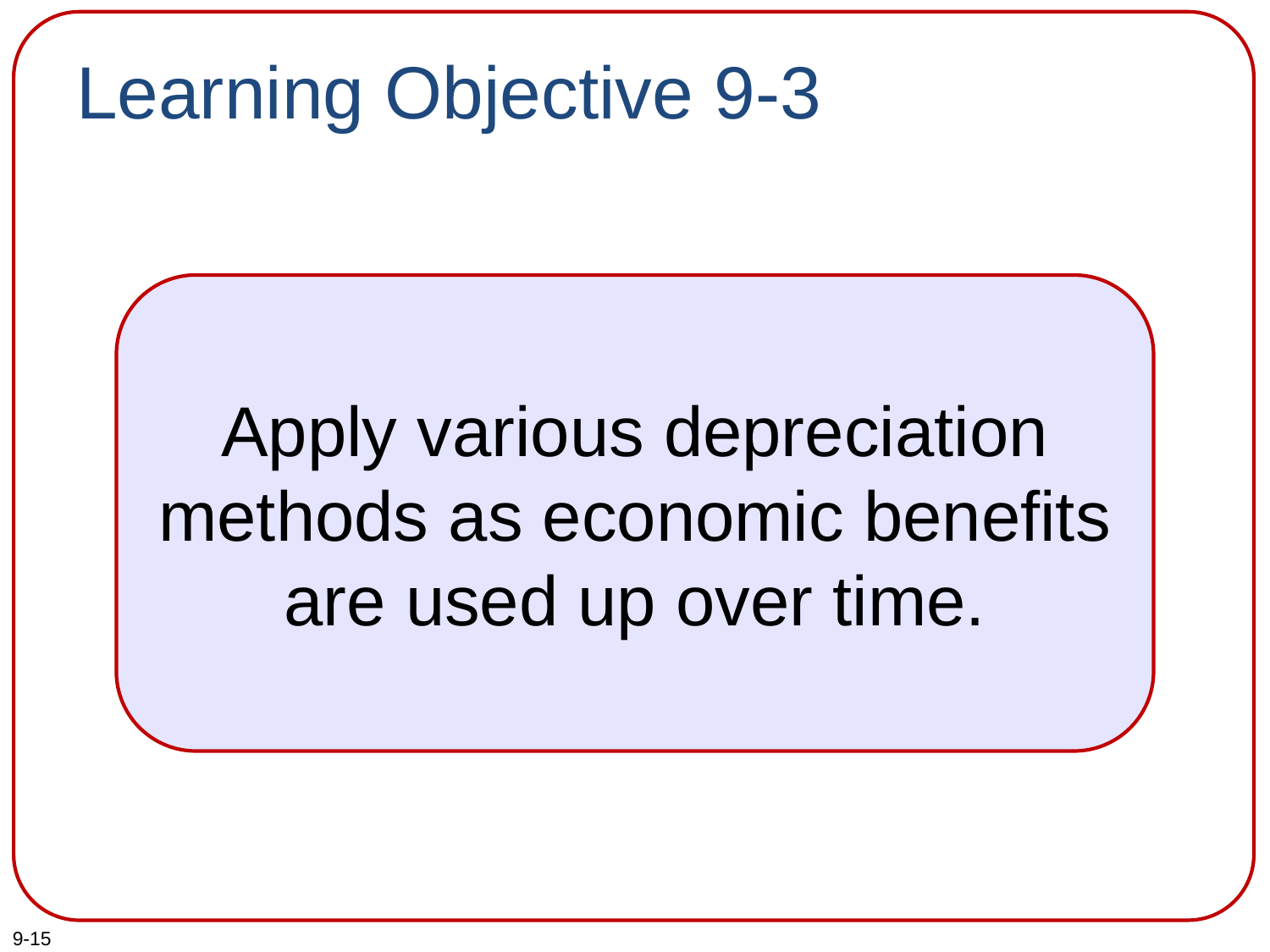

# Learning Objective 9-3
Apply various depreciation methods as economic benefits are used up over time.